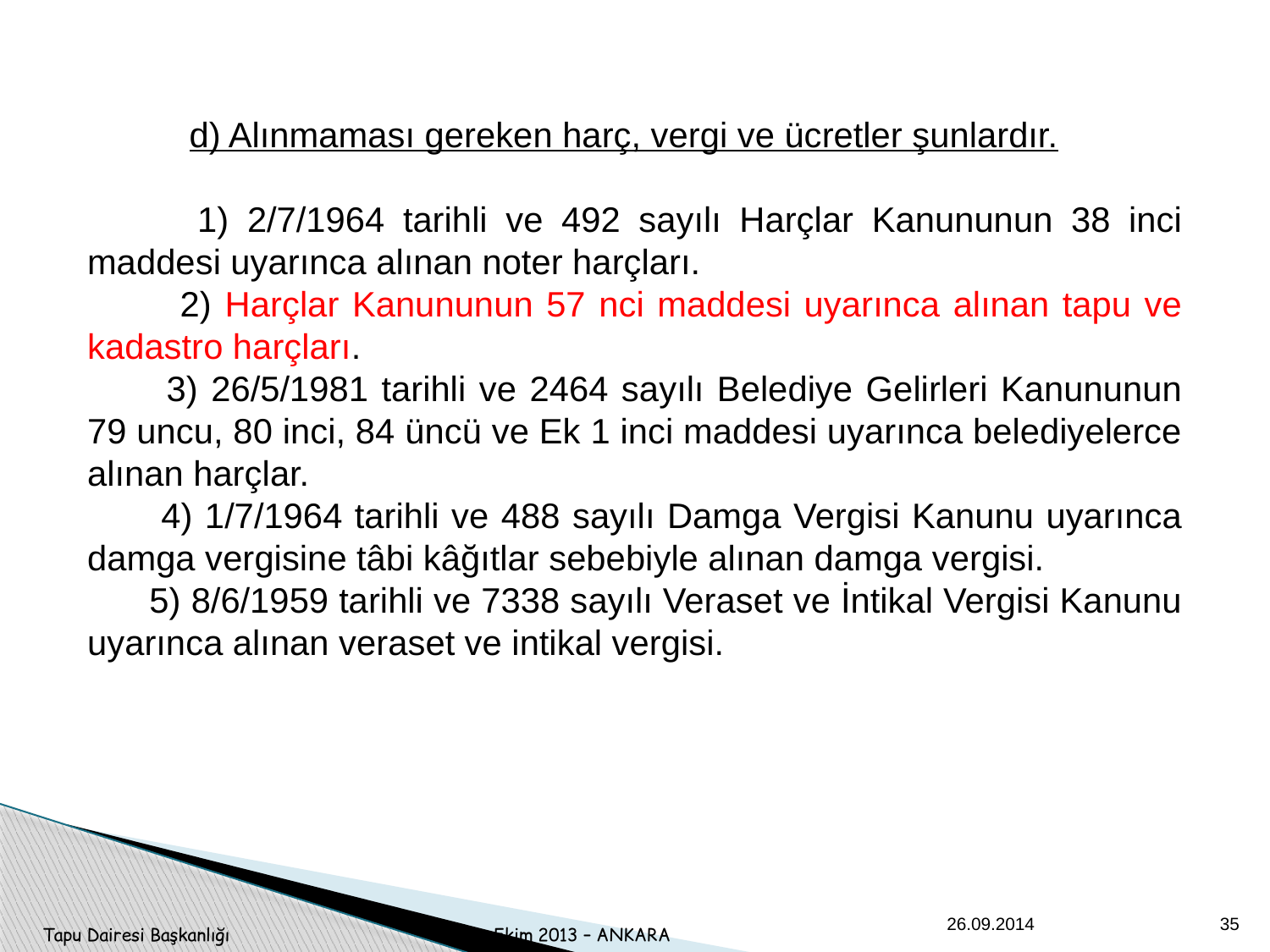

d) Alınmaması gereken harç, vergi ve ücretler şunlardır.

      1) 2/7/1964 tarihli ve 492 sayılı Harçlar Kanununun 38 inci maddesi uyarınca alınan noter harçları.
       2) Harçlar Kanununun 57 nci maddesi uyarınca alınan tapu ve kadastro harçları.
      3) 26/5/1981 tarihli ve 2464 sayılı Belediye Gelirleri Kanununun 79 uncu, 80 inci, 84 üncü ve Ek 1 inci maddesi uyarınca belediyelerce alınan harçlar.
      4) 1/7/1964 tarihli ve 488 sayılı Damga Vergisi Kanunu uyarınca damga vergisine tâbi kâğıtlar sebebiyle alınan damga vergisi.
      5) 8/6/1959 tarihli ve 7338 sayılı Veraset ve İntikal Vergisi Kanunu uyarınca alınan veraset ve intikal vergisi.

26.09.2014
35